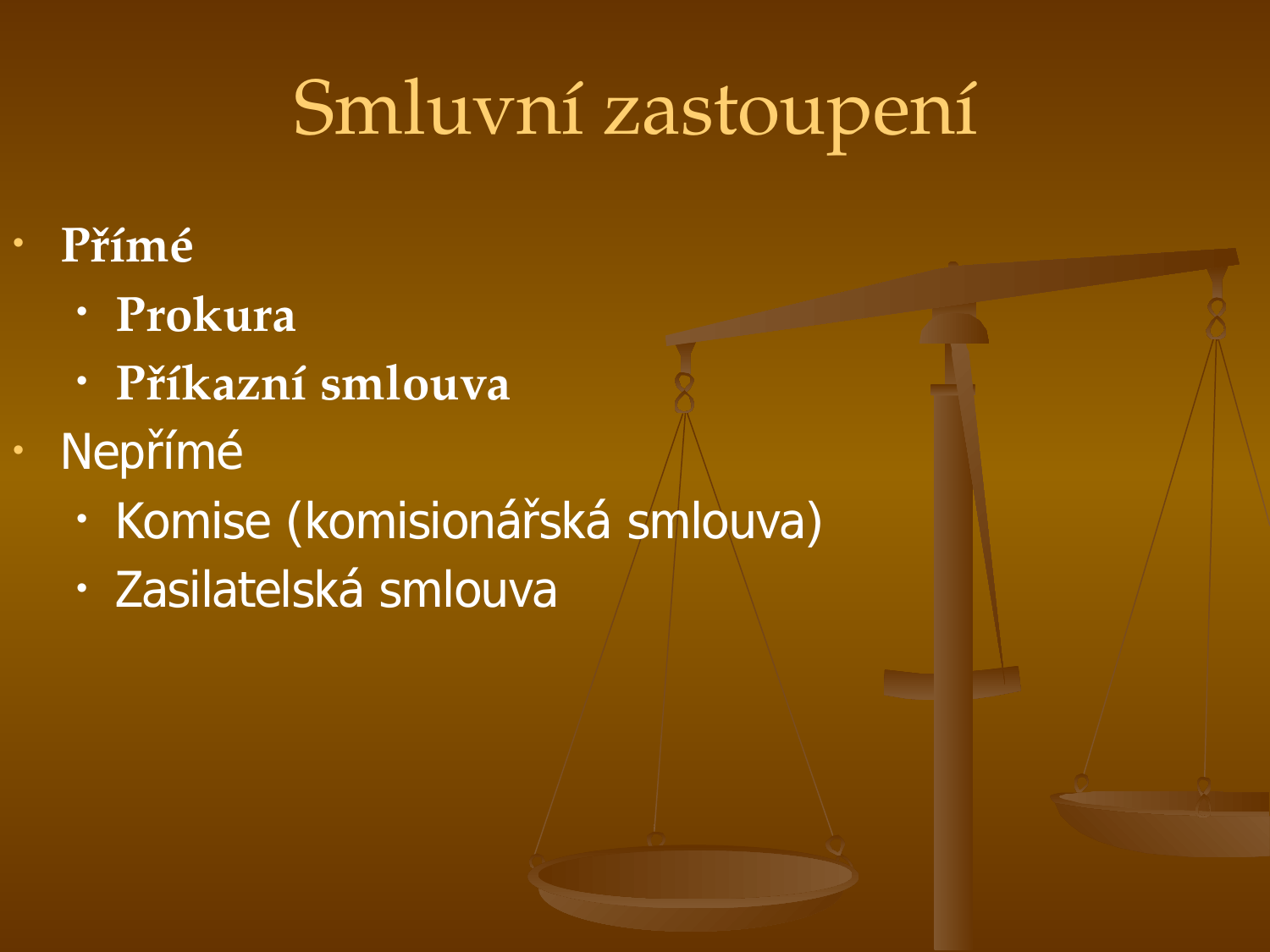

# Smluvní zastoupení
Přímé
Prokura
Příkazní smlouva
Nepřímé
Komise (komisionářská smlouva)
Zasilatelská smlouva